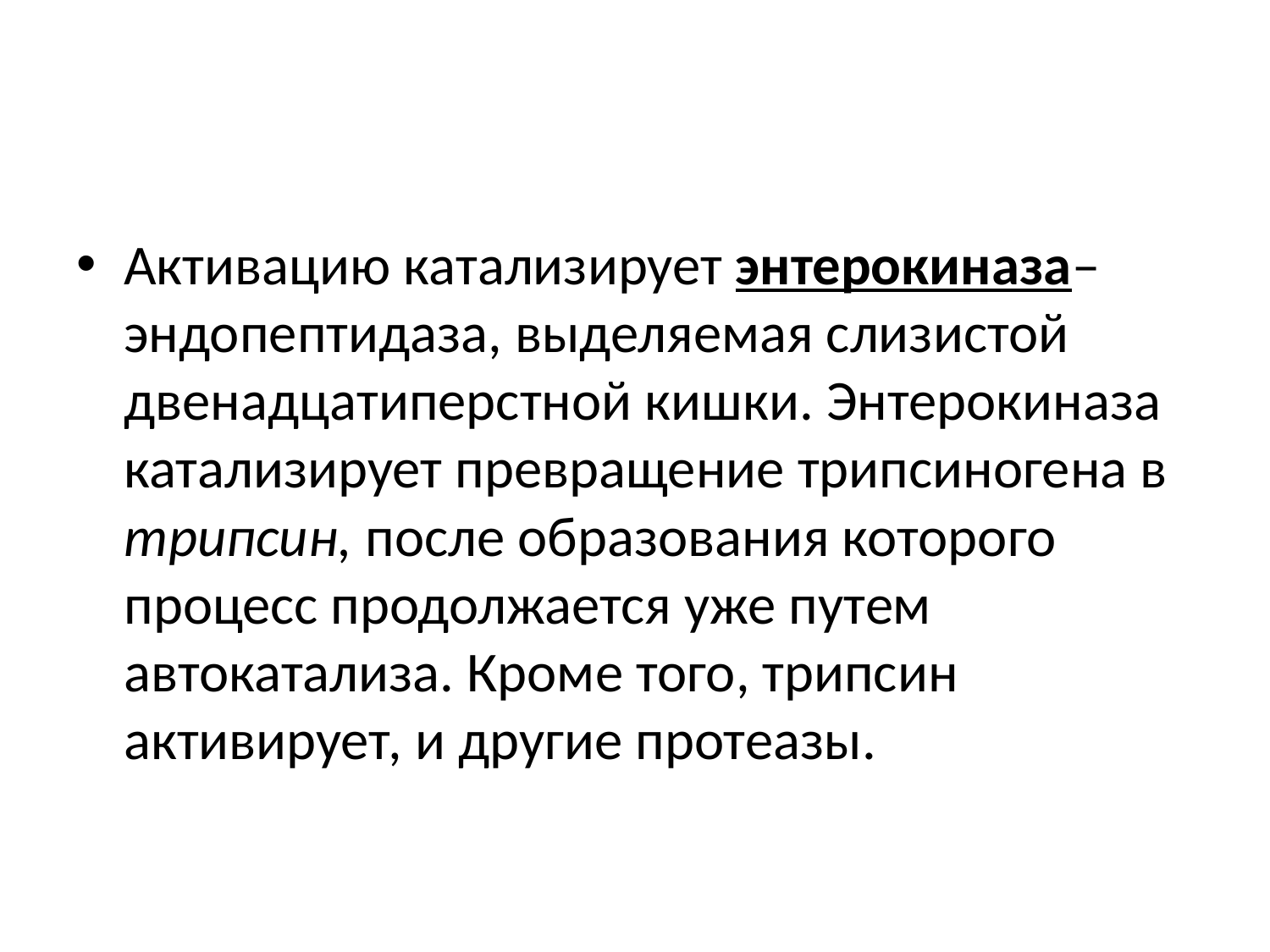

#
Активацию катализирует энтерокиназа–эндопептидаза, выделяемая слизистой двенадцатиперстной кишки. Энтерокиназа катализирует превращение трипсиногена в трипсин, после образования которого процесс продолжается уже путем автокатализа. Кроме того, трипсин активирует, и другие протеазы.